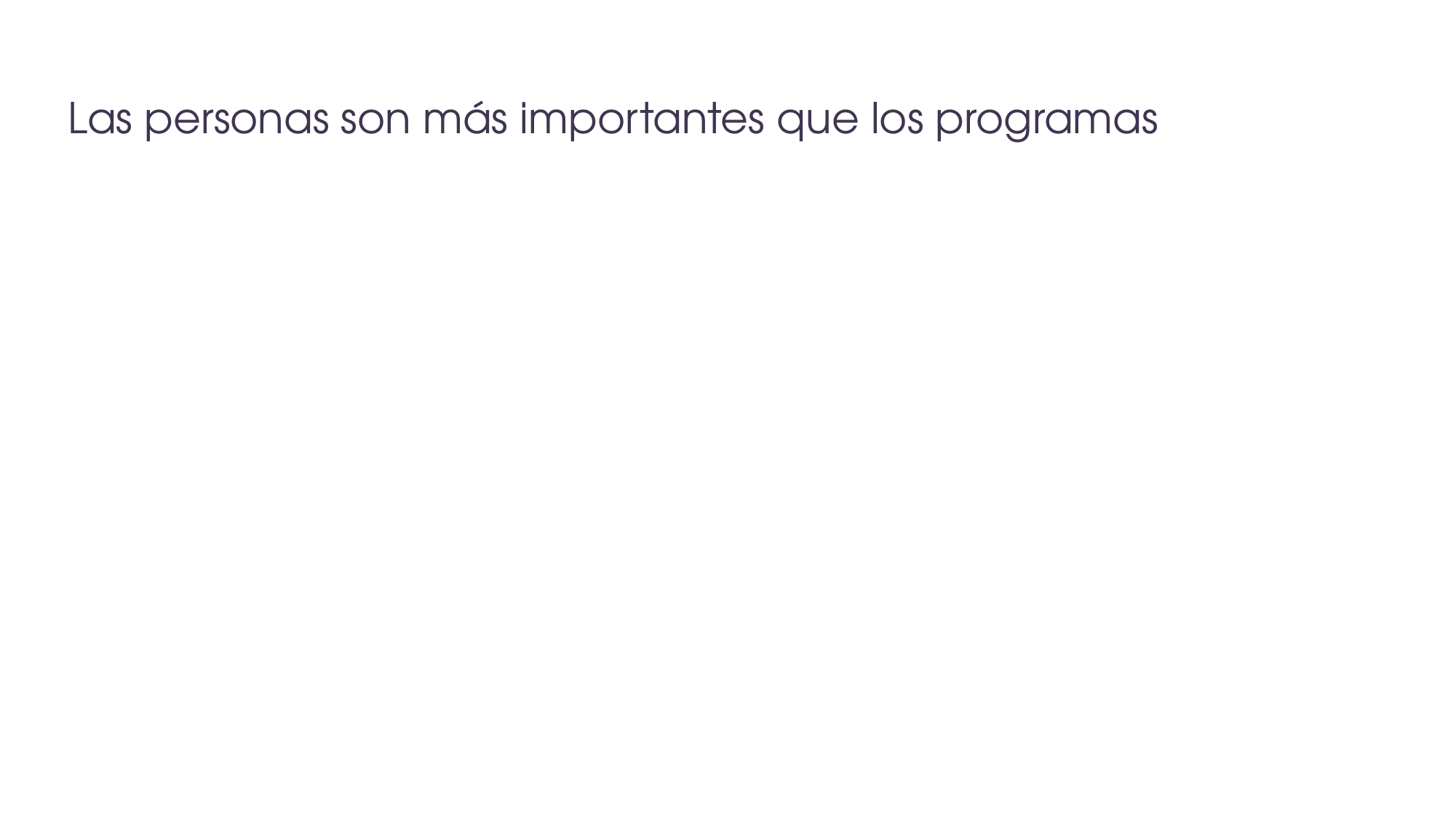

Las personas son más importantes que los programas